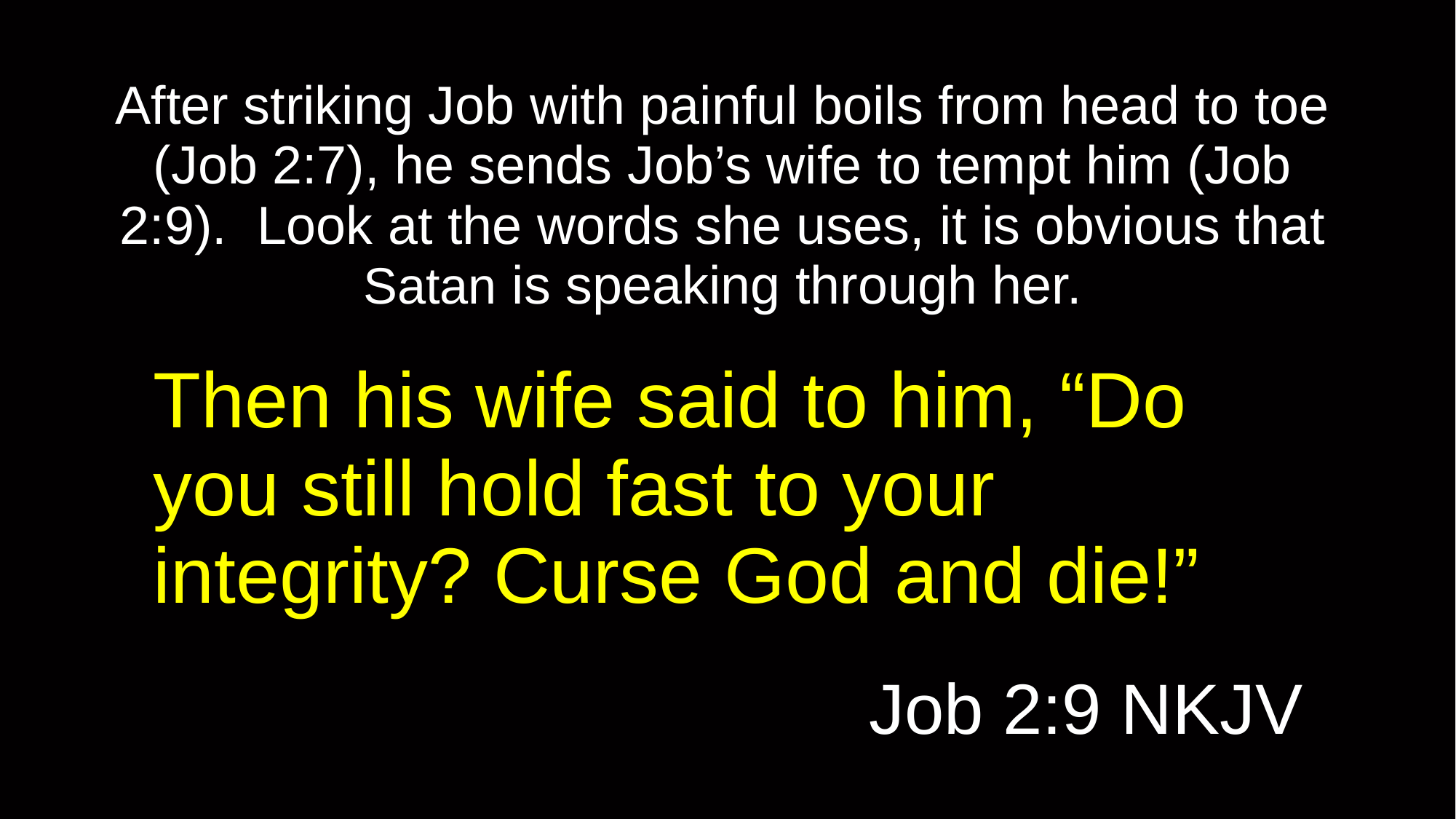

# After striking Job with painful boils from head to toe (Job 2:7), he sends Job’s wife to tempt him (Job 2:9).  Look at the words she uses, it is obvious that Satan is speaking through her.
Then his wife said to him, “Do you still hold fast to your integrity? Curse God and die!”
Job 2:9 NKJV